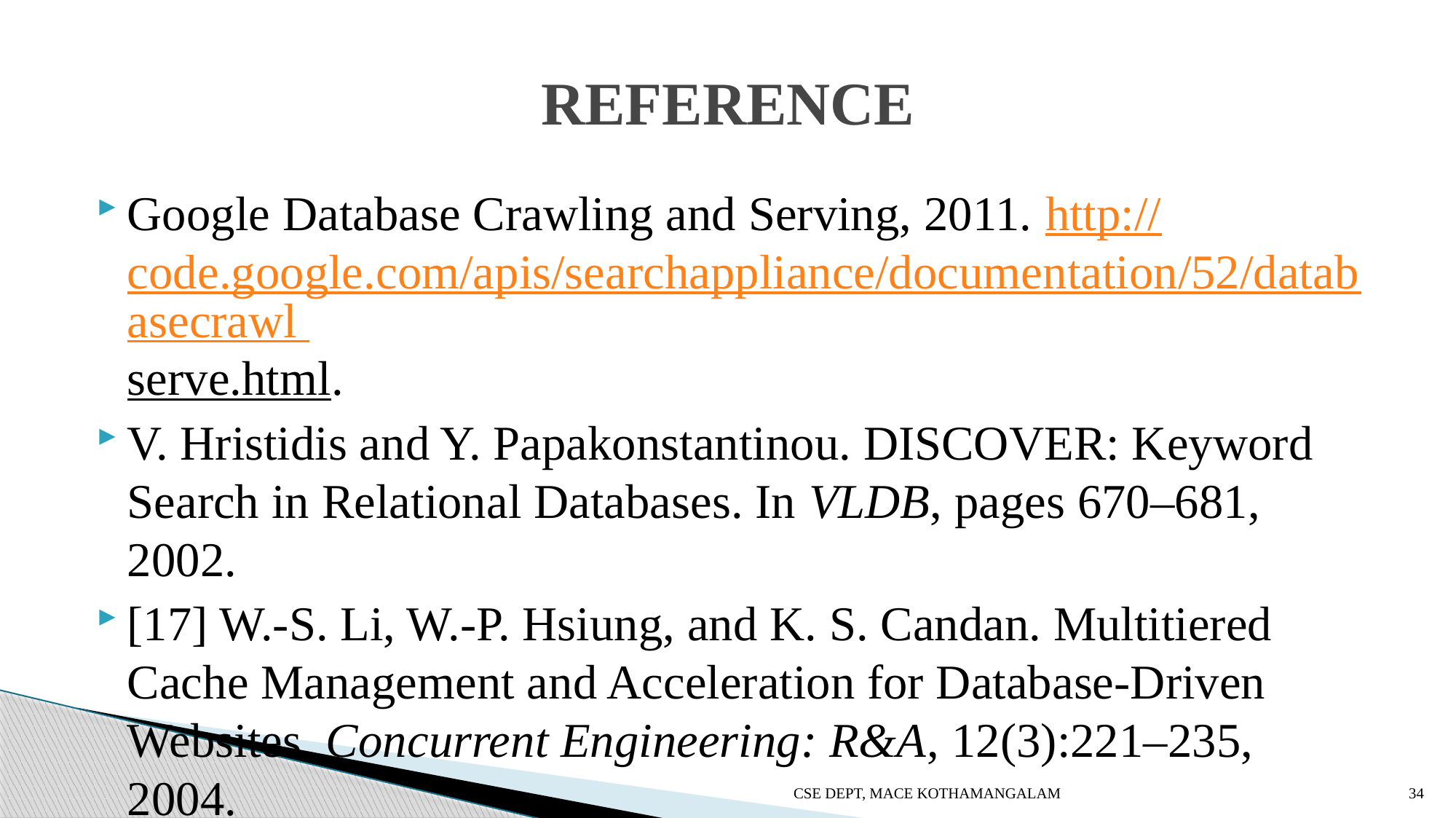

# REFERENCE
Google Database Crawling and Serving, 2011. http://code.google.com/apis/searchappliance/documentation/52/databasecrawl serve.html.
V. Hristidis and Y. Papakonstantinou. DISCOVER: Keyword Search in Relational Databases. In VLDB, pages 670–681, 2002.
[17] W.-S. Li, W.-P. Hsiung, and K. S. Candan. Multitiered Cache Management and Acceleration for Database-Driven Websites. Concurrent Engineering: R&A, 12(3):221–235, 2004.
CSE DEPT, MACE KOTHAMANGALAM
34